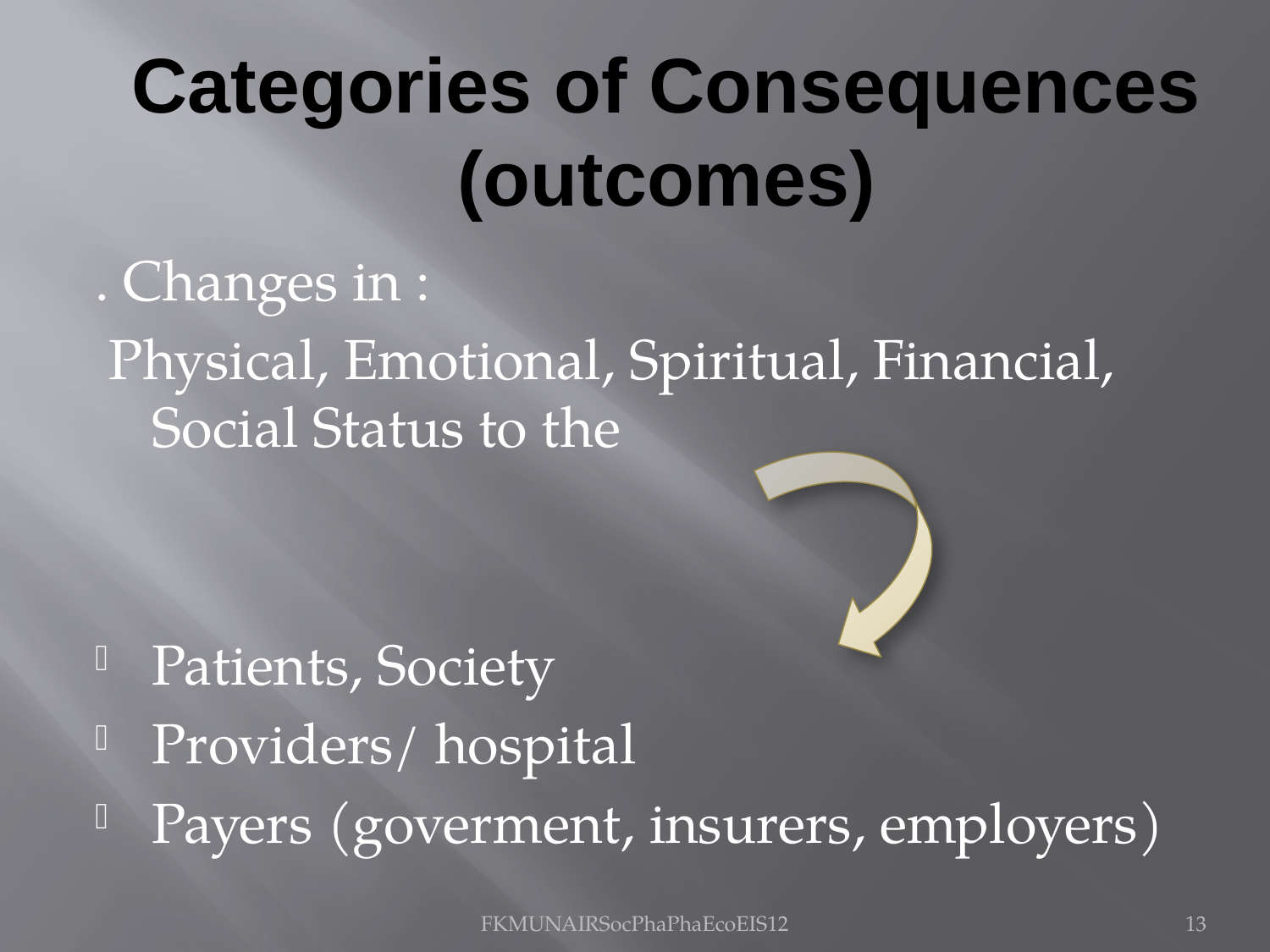

# Categories of Consequences (outcomes)
. Changes in :
 Physical, Emotional, Spiritual, Financial, Social Status to the

Patients, Society
Providers/ hospital
Payers (goverment, insurers, employers)

FKMUNAIRSocPhaPhaEcoEIS12
13